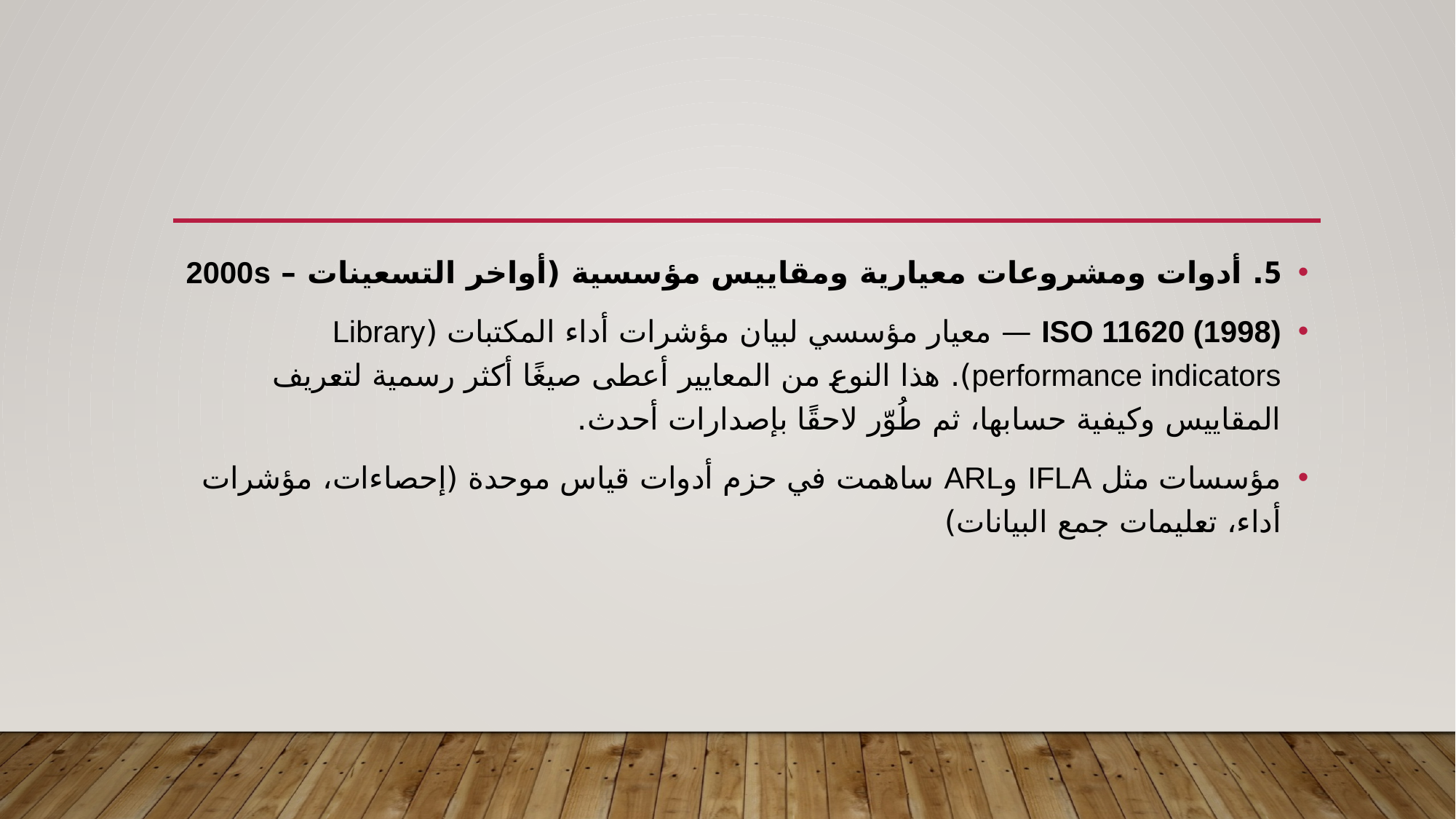

5. أدوات ومشروعات معيارية ومقاييس مؤسسية (أواخر التسعينات – 2000s
ISO 11620 (1998) — معيار مؤسسي لبيان مؤشرات أداء المكتبات (Library performance indicators). هذا النوع من المعايير أعطى صيغًا أكثر رسمية لتعريف المقاييس وكيفية حسابها، ثم طُوّر لاحقًا بإصدارات أحدث.
مؤسسات مثل IFLA وARL ساهمت في حزم أدوات قياس موحدة (إحصاءات، مؤشرات أداء، تعليمات جمع البيانات)